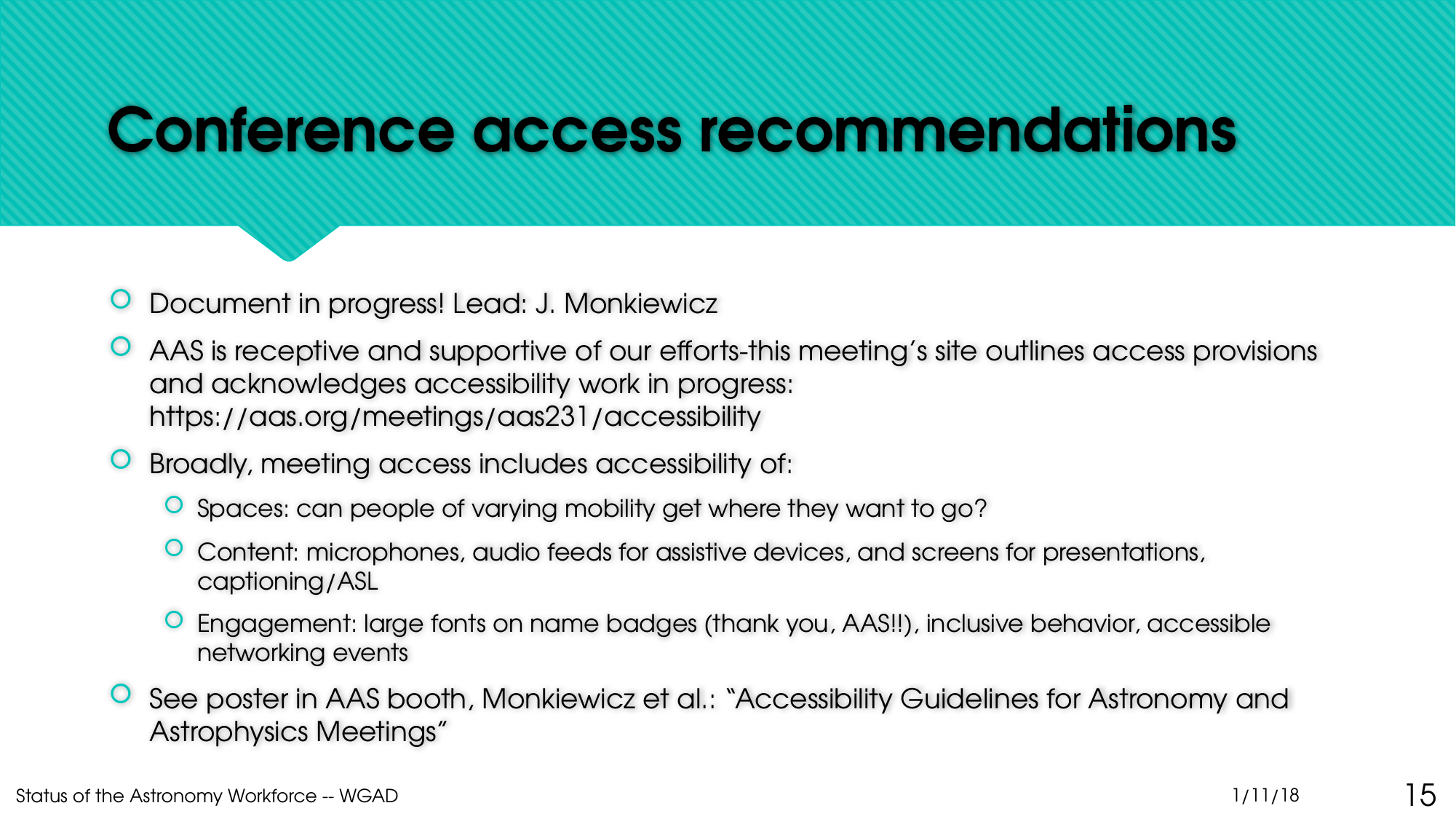

# Conference access recommendations
Document in progress! Lead: J. Monkiewicz
AAS is receptive and supportive of our efforts-this meeting’s site outlines access provisions and acknowledges accessibility work in progress: https://aas.org/meetings/aas231/accessibility
Broadly, meeting access includes accessibility of:
Spaces: can people of varying mobility get where they want to go?
Content: microphones, audio feeds for assistive devices, and screens for presentations, captioning/ASL
Engagement: large fonts on name badges (thank you, AAS!!), inclusive behavior, accessible networking events
See poster in AAS booth, Monkiewicz et al.: “Accessibility Guidelines for Astronomy and Astrophysics Meetings”
15
1/11/18
Status of the Astronomy Workforce -- WGAD